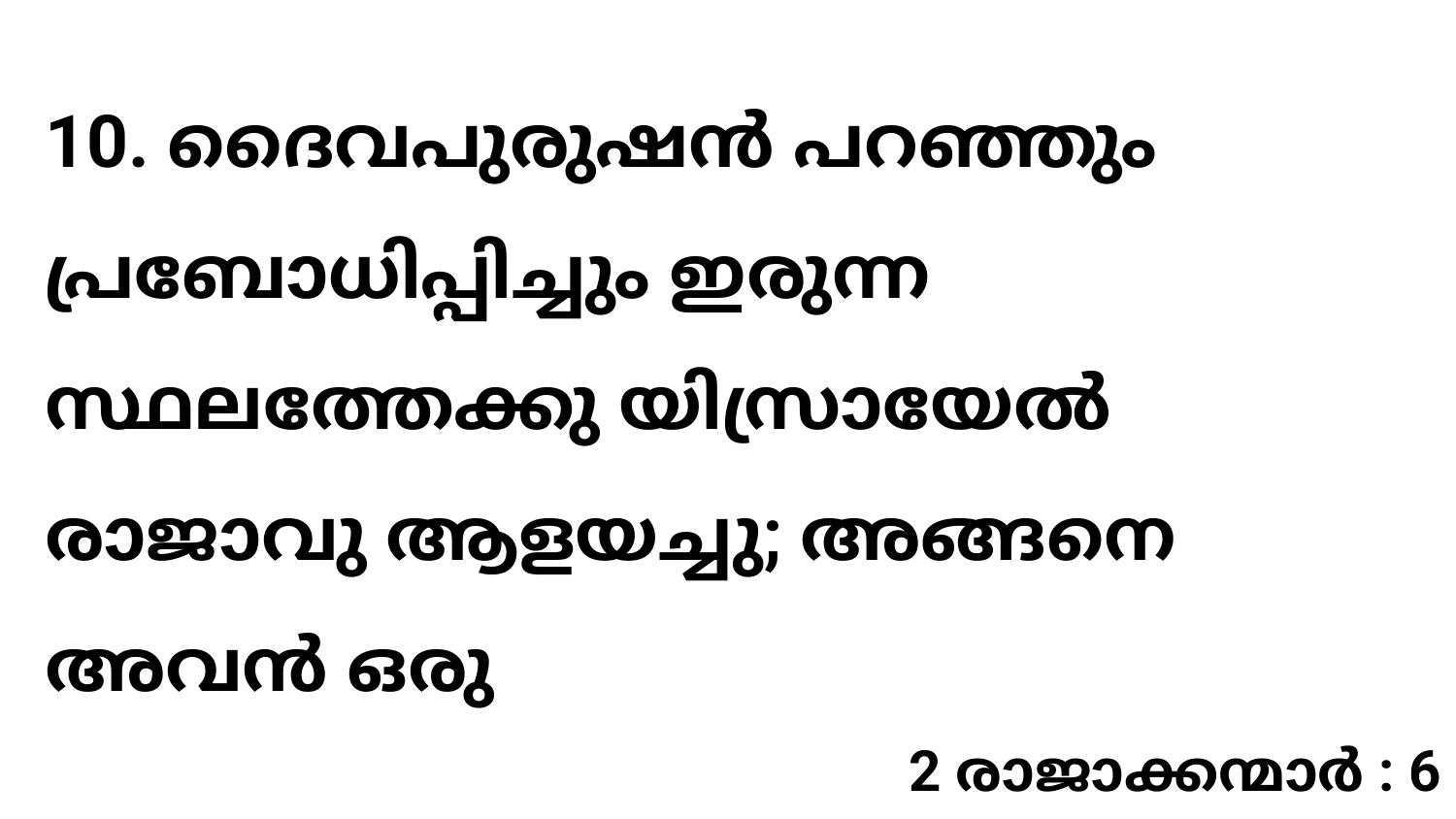

10. ദൈവപുരുഷൻ പറഞ്ഞും പ്രബോധിപ്പിച്ചും ഇരുന്ന സ്ഥലത്തേക്കു യിസ്രായേൽ രാജാവു ആളയച്ചു; അങ്ങനെ അവൻ ഒരു
2 രാജാക്കന്മാർ : 6